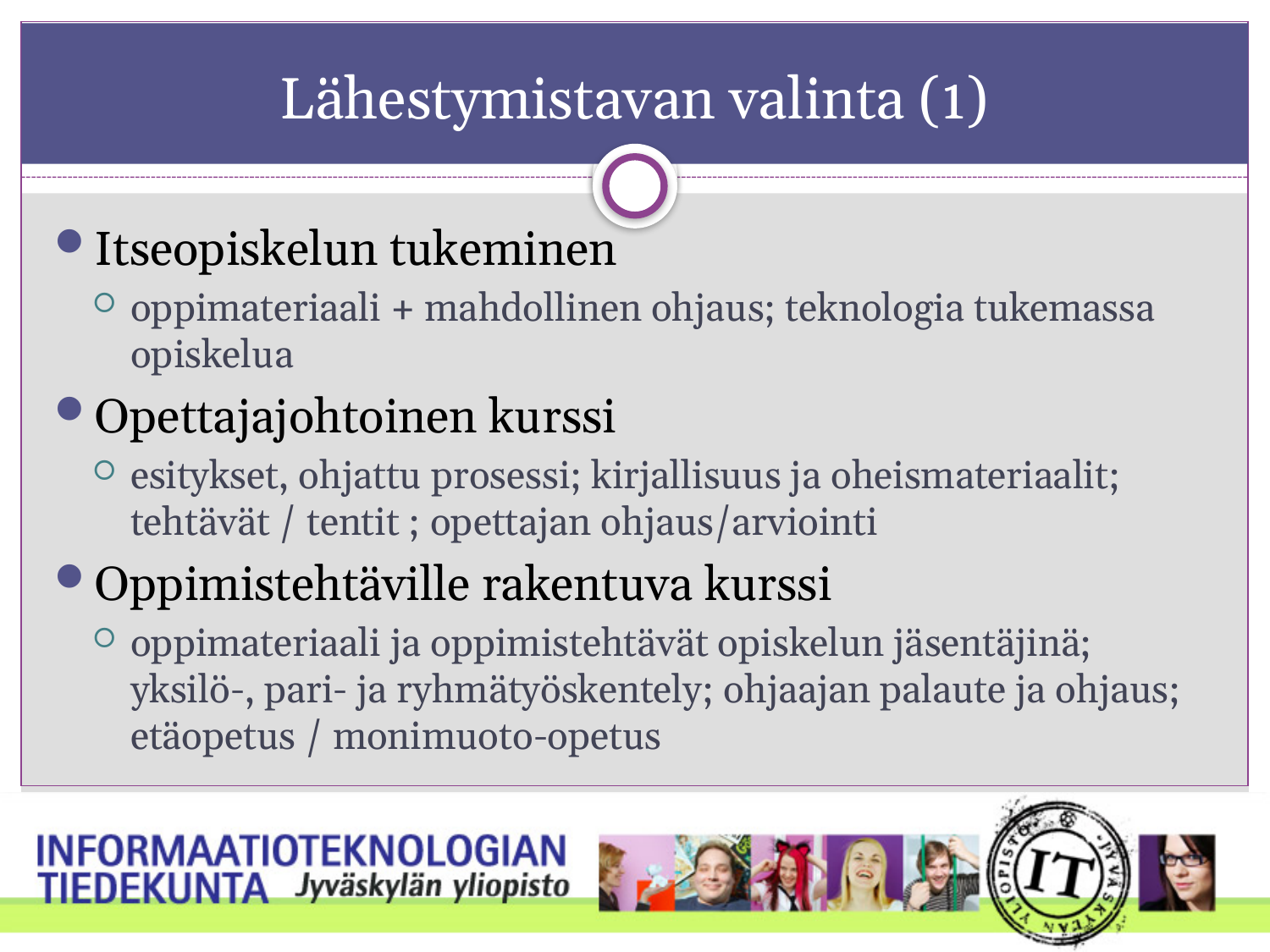

# Lähestymistavan valinta (1)
Itseopiskelun tukeminen
oppimateriaali + mahdollinen ohjaus; teknologia tukemassa opiskelua
Opettajajohtoinen kurssi
esitykset, ohjattu prosessi; kirjallisuus ja oheismateriaalit; tehtävät / tentit ; opettajan ohjaus/arviointi
Oppimistehtäville rakentuva kurssi
oppimateriaali ja oppimistehtävät opiskelun jäsentäjinä; yksilö-, pari- ja ryhmätyöskentely; ohjaajan palaute ja ohjaus; etäopetus / monimuoto-opetus